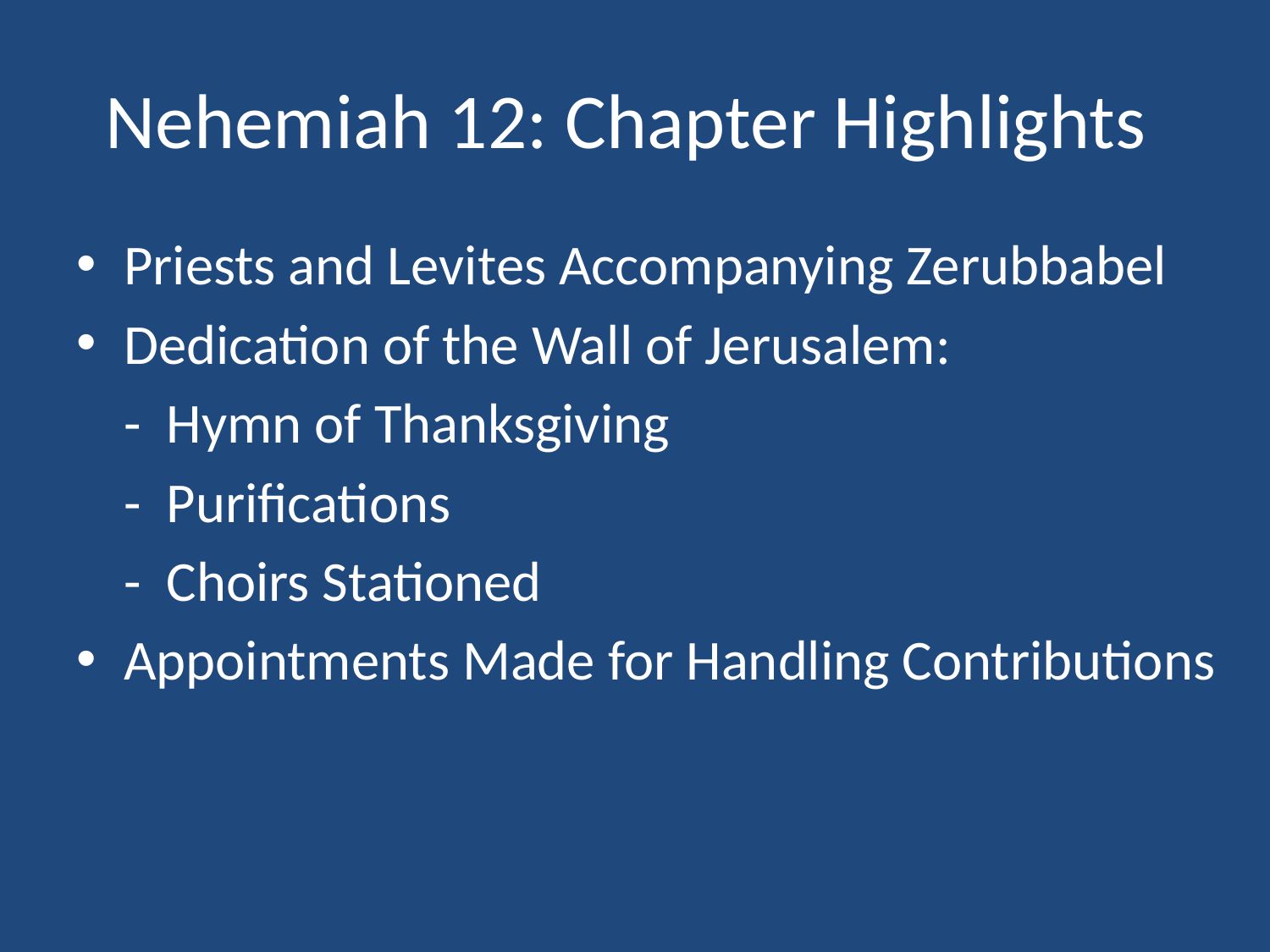

# Nehemiah 12: Chapter Highlights
Priests and Levites Accompanying Zerubbabel
Dedication of the Wall of Jerusalem:
	-  Hymn of Thanksgiving
	-  Purifications
	-  Choirs Stationed
Appointments Made for Handling Contributions